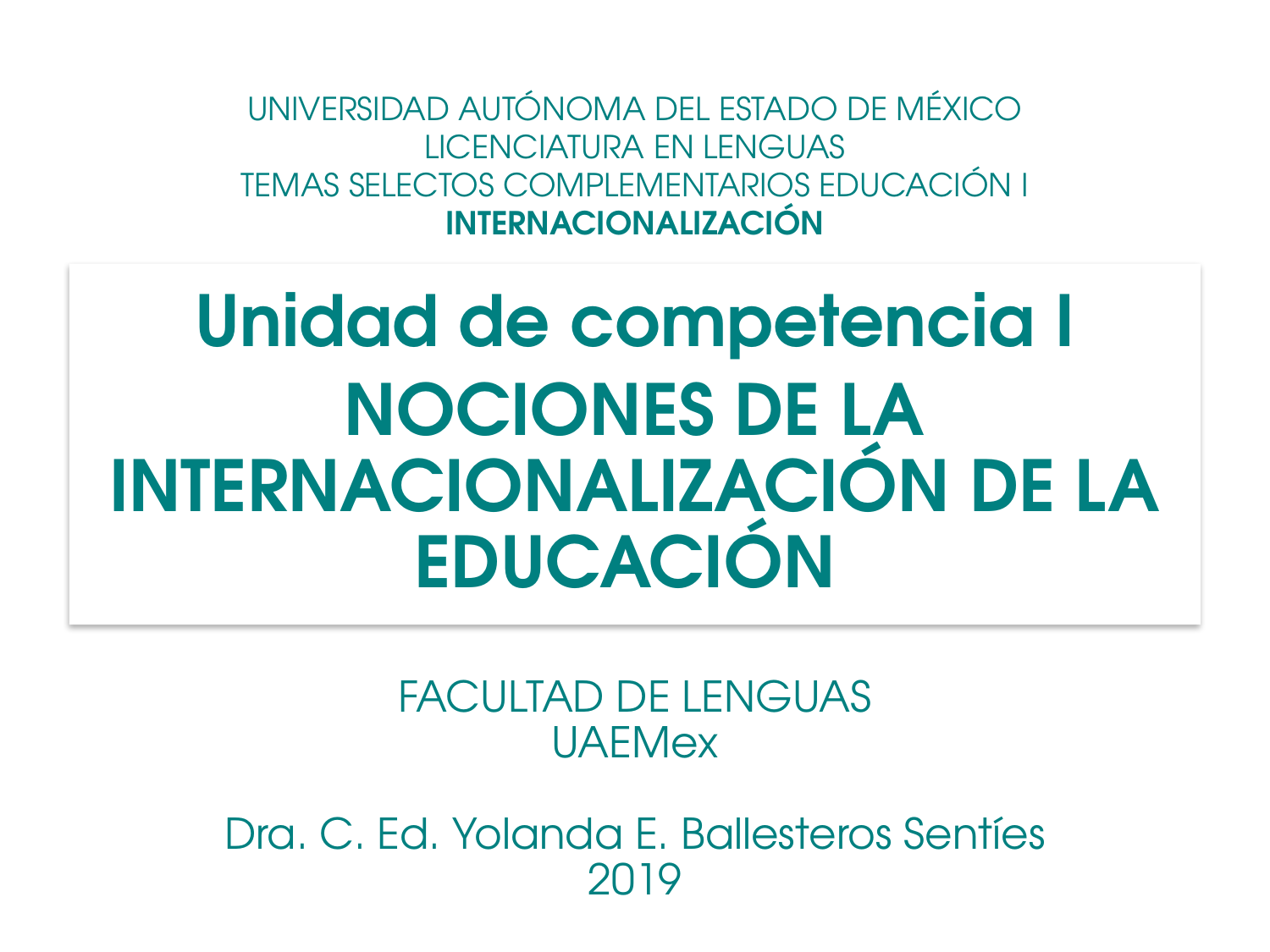

UNIVERSIDAD AUTÓNOMA DEL ESTADO DE MÉXICO
LICENCIATURA EN LENGUAS
TEMAS SELECTOS COMPLEMENTARIOS EDUCACIÓN I
INTERNACIONALIZACIÓN
Unidad de competencia I
NOCIONES DE LA INTERNACIONALIZACIÓN DE LA EDUCACIÓN
# FACULTAD DE LENGUAS UAEMex Dra. C. Ed. Yolanda E. Ballesteros Sentíes 2019